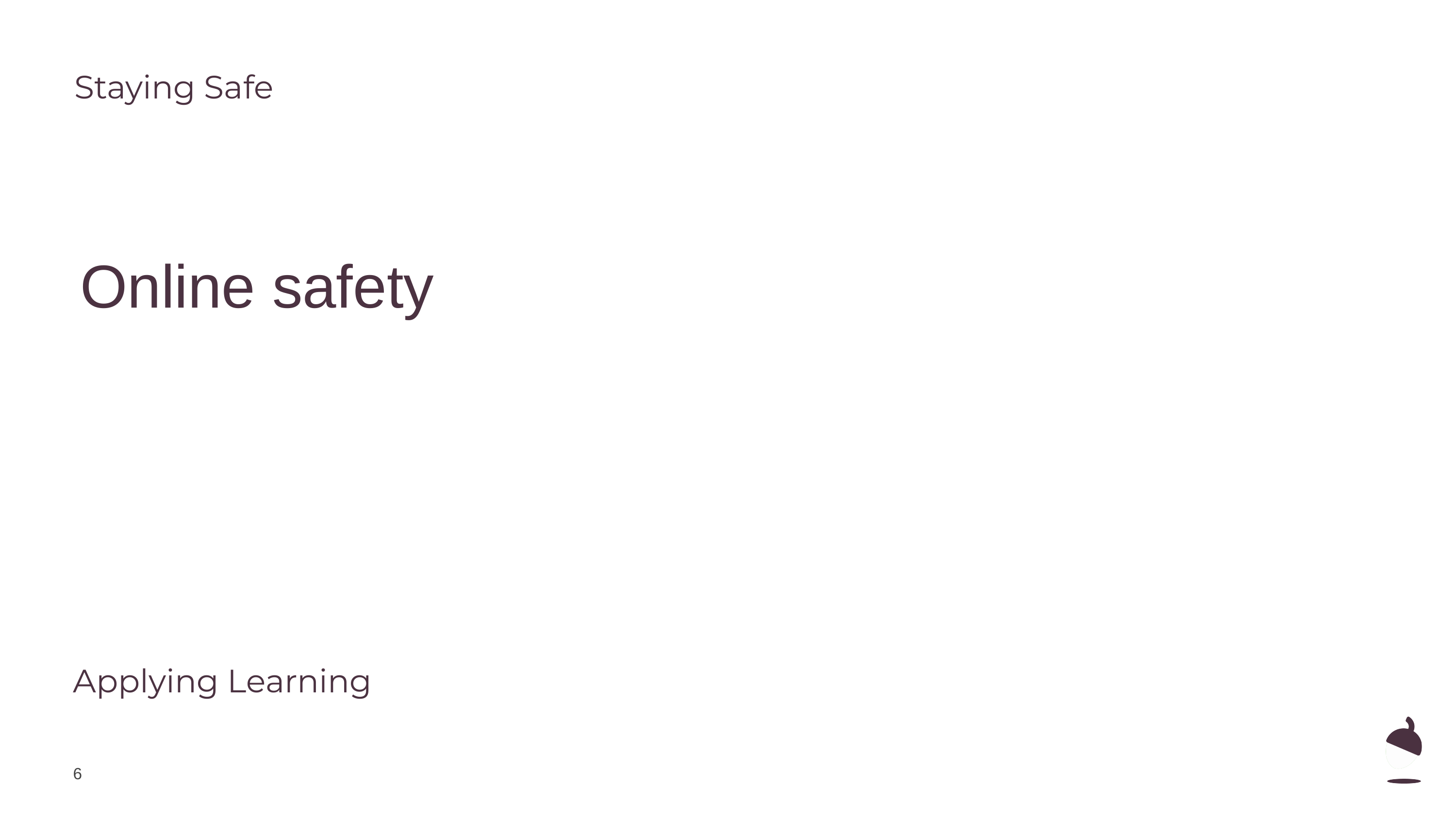

Staying Safe
Online safety
Applying Learning
6